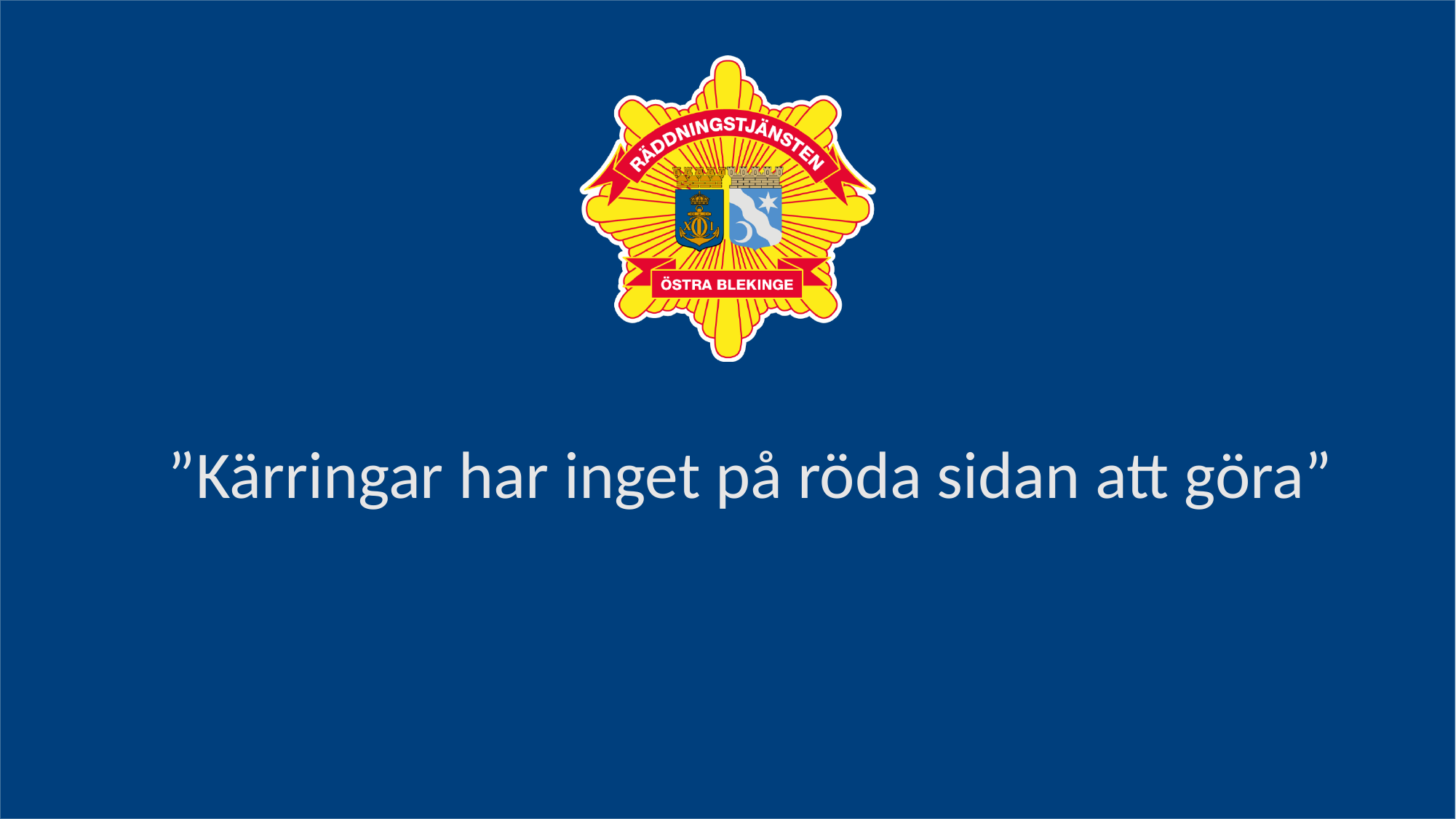

”Kärringar har inget på röda sidan att göra”